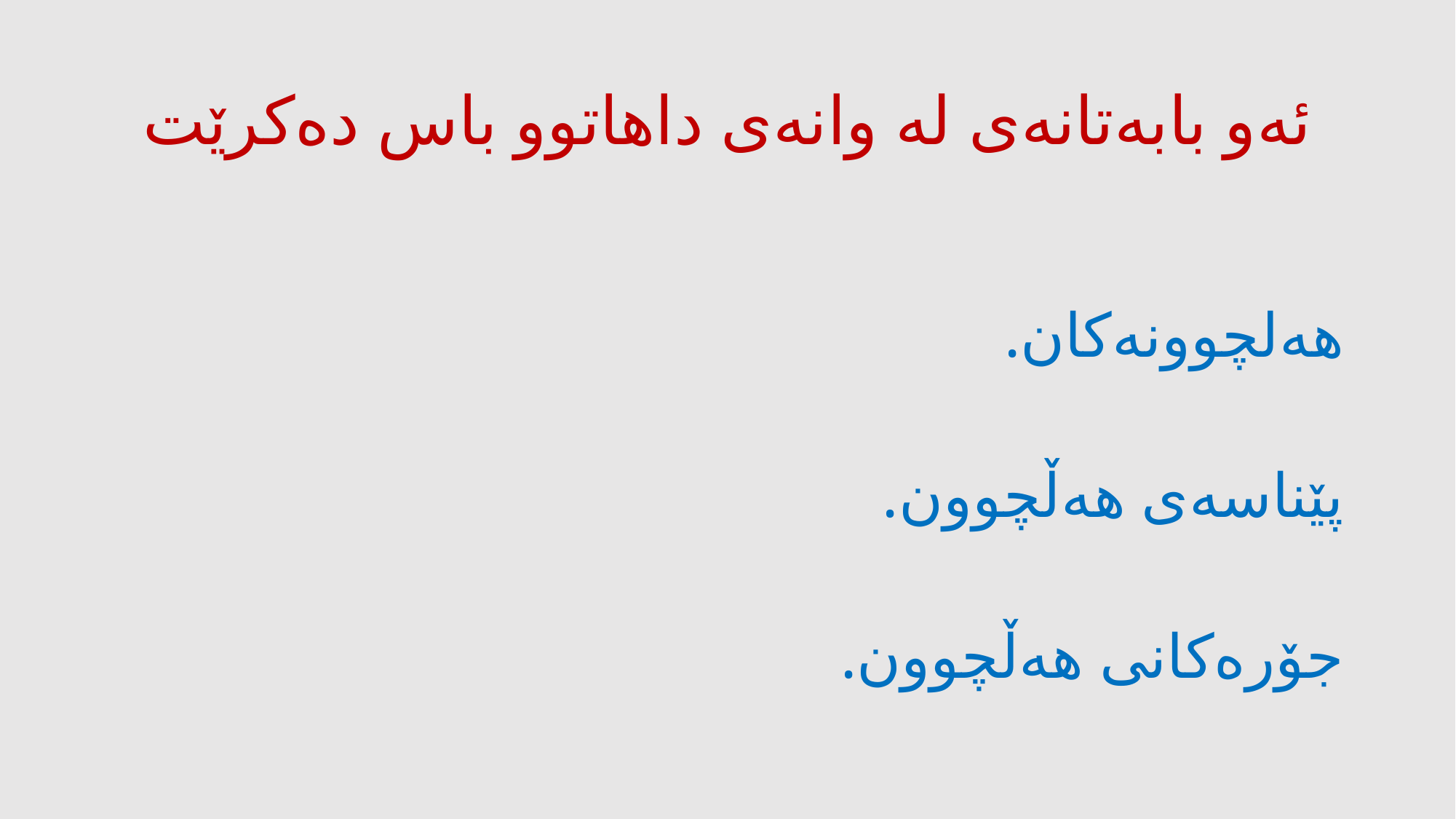

# ئەو بابەتانەی لە وانەی داهاتوو باس دەکرێت
هەلچوونەکان.
پێناسەی هەڵچوون.
جۆرەکانی هەڵچوون.